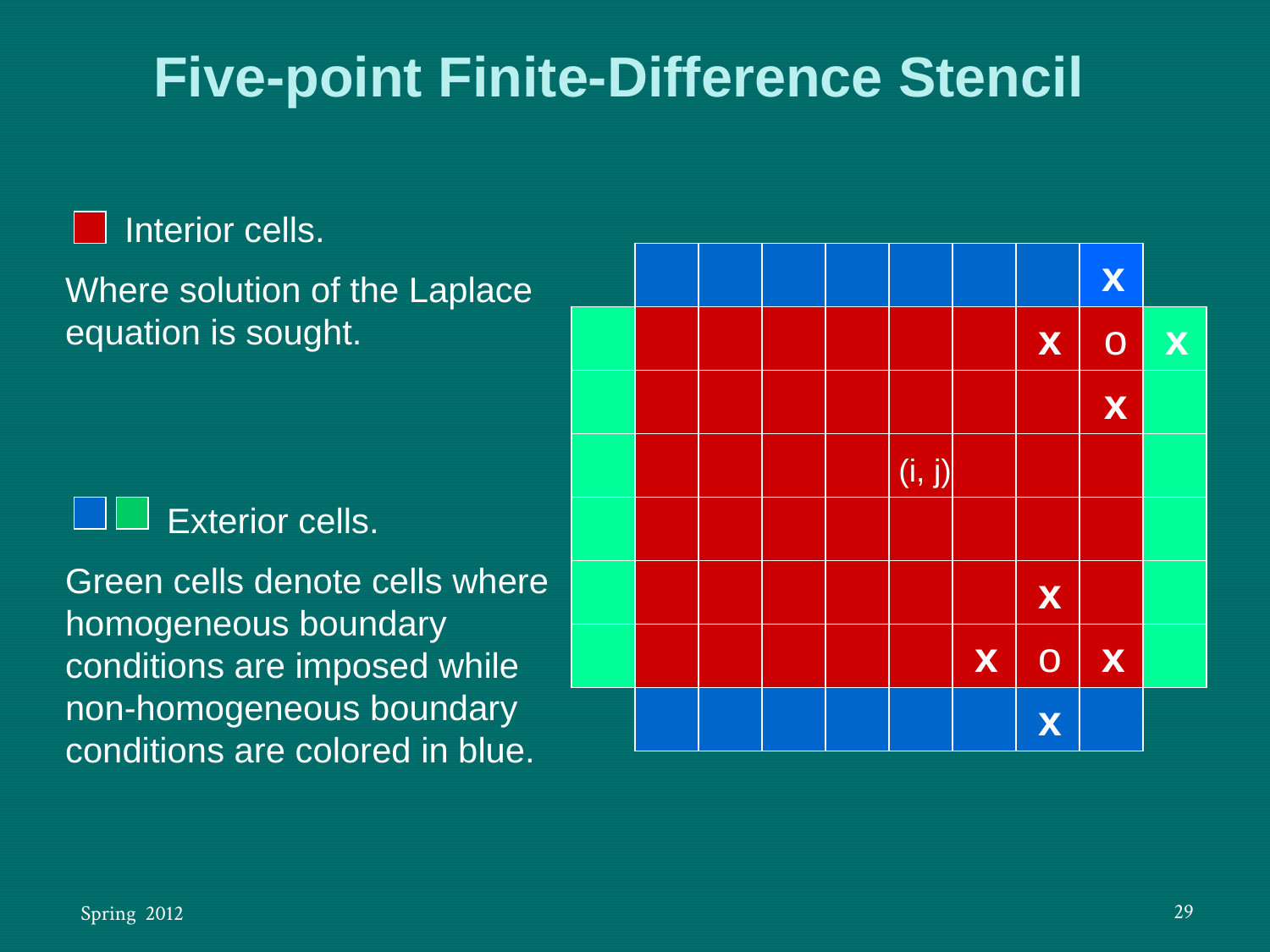

Five-point Finite-Difference Stencil
       Interior cells.
Where solution of the Laplace equation is sought.

 x
 x

 x
 o
 x

 x

 (i, j)
            Exterior cells.
Green cells denote cells where homogeneous boundary conditions are imposed while non-homogeneous boundary conditions are colored in blue.

 x

 x
 o
 x

 x

 Spring  2012
29